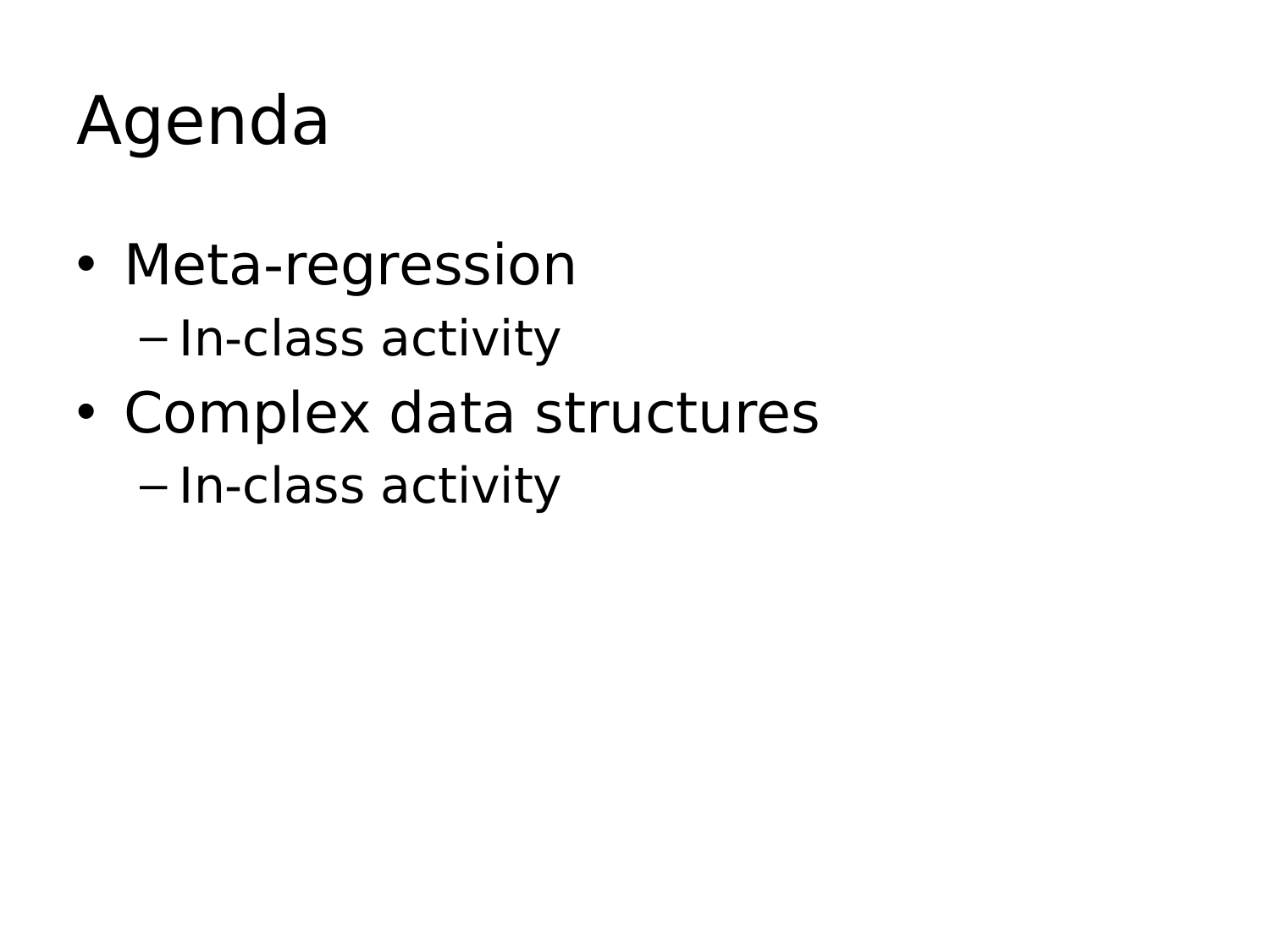

# Agenda
Meta-regression
In-class activity
Complex data structures
In-class activity